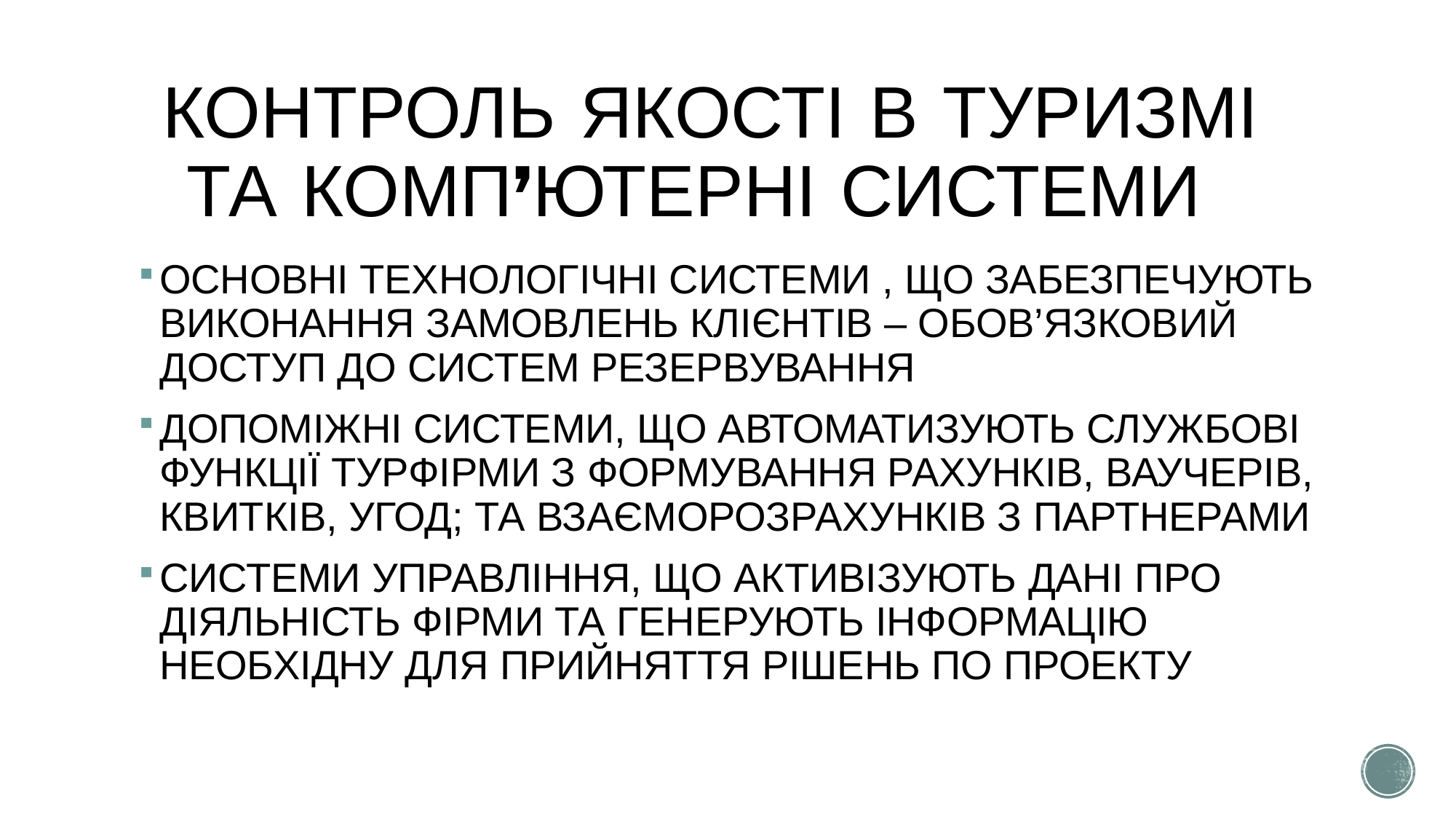

# КОНТРОЛЬ ЯКОСТІ В ТУРИЗМІ ТА КОМП’ЮТЕРНІ СИСТЕМИ
ОСНОВНІ ТЕХНОЛОГІЧНІ СИСТЕМИ , ЩО ЗАБЕЗПЕЧУЮТЬ ВИКОНАННЯ ЗАМОВЛЕНЬ КЛІЄНТІВ – ОБОВ’ЯЗКОВИЙ ДОСТУП ДО СИСТЕМ РЕЗЕРВУВАННЯ
ДОПОМІЖНІ СИСТЕМИ, ЩО АВТОМАТИЗУЮТЬ СЛУЖБОВІ ФУНКЦІЇ ТУРФІРМИ З ФОРМУВАННЯ РАХУНКІВ, ВАУЧЕРІВ, КВИТКІВ, УГОД; ТА ВЗАЄМОРОЗРАХУНКІВ З ПАРТНЕРАМИ
СИСТЕМИ УПРАВЛІННЯ, ЩО АКТИВІЗУЮТЬ ДАНІ ПРО ДІЯЛЬНІСТЬ ФІРМИ ТА ГЕНЕРУЮТЬ ІНФОРМАЦІЮ НЕОБХІДНУ ДЛЯ ПРИЙНЯТТЯ РІШЕНЬ ПО ПРОЕКТУ